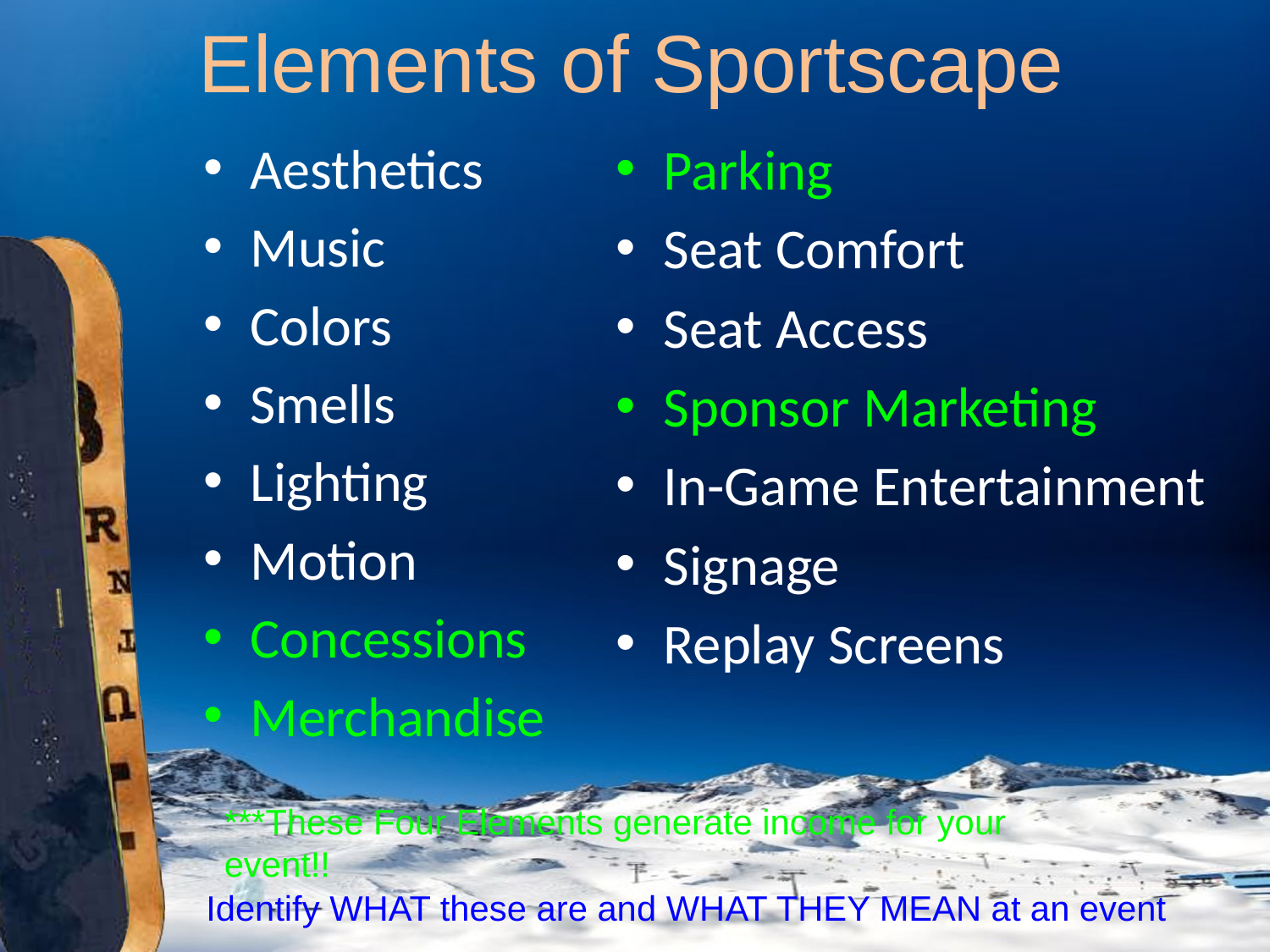

# Elements of Sportscape
Aesthetics
Music
Colors
Smells
Lighting
Motion
Concessions
Merchandise
Parking
Seat Comfort
Seat Access
Sponsor Marketing
In-Game Entertainment
Signage
Replay Screens
***These Four Elements generate income for your event!!
Identify WHAT these are and WHAT THEY MEAN at an event